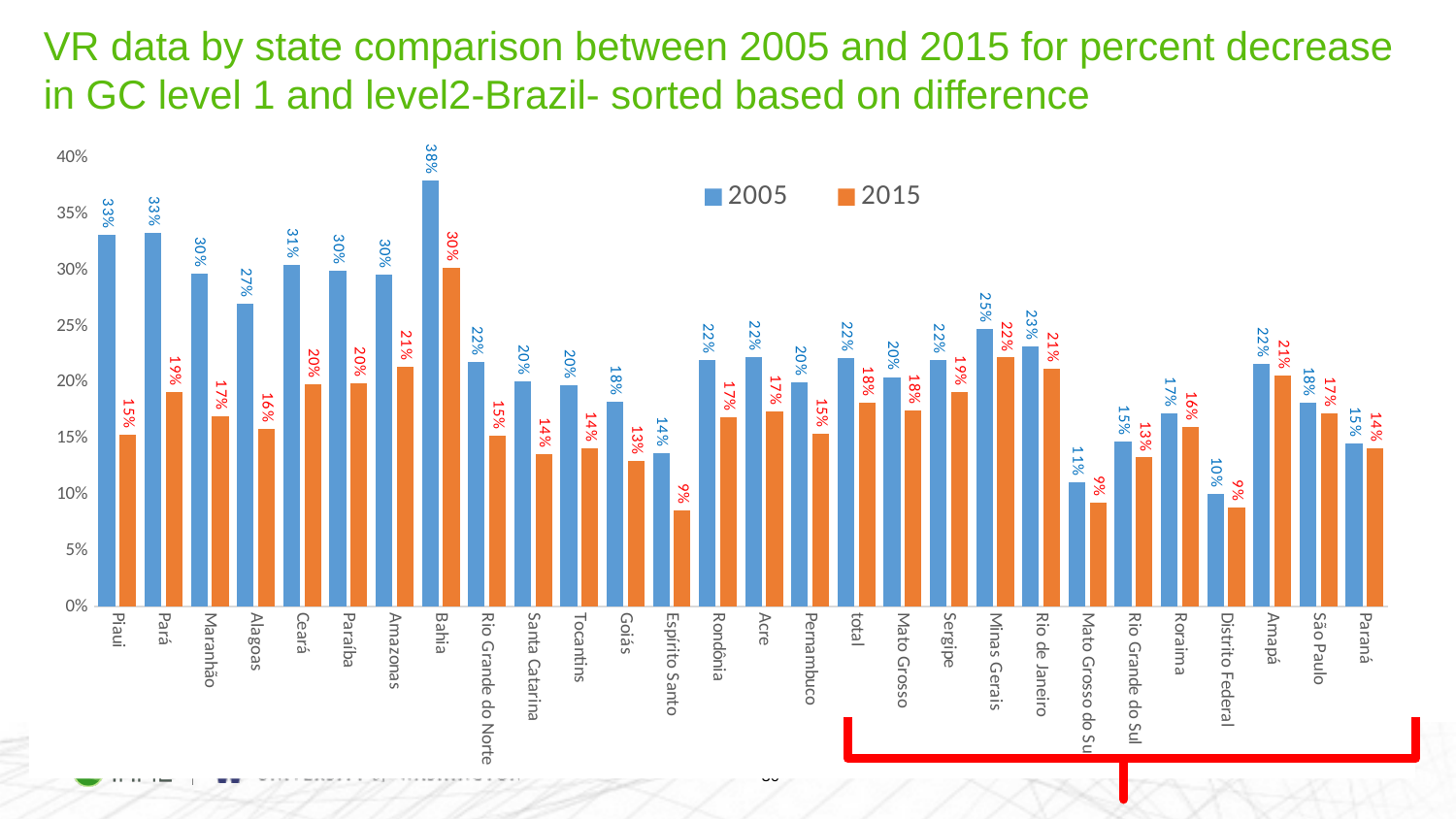

# VR data by state comparison between 2005 and 2015 for percent decrease in GC level 1 and level2-Brazil- sorted based on difference

### Chart

| Category | 2005 | 2015 |
|---|---|---|
| Piaui | 0.3315091559707794 | 0.15335992945573557 |
| Pará | 0.3337247178206832 | 0.1913895807605278 |
| Maranhão | 0.2973131085197199 | 0.16976119400466844 |
| Alagoas | 0.2699366468546767 | 0.15898944804924237 |
| Ceará | 0.305189755948358 | 0.19806091614923194 |
| Paraíba | 0.2998824707683524 | 0.1993481391663836 |
| Amazonas | 0.29590374114222706 | 0.2142943159447514 |
| Bahia | 0.38006228359796196 | 0.3025218865469793 |
| Rio Grande do Norte | 0.21810612474608926 | 0.15230961297975887 |
| Santa Catarina | 0.2014039779398763 | 0.13647393964272433 |
| Tocantins | 0.1972334314539478 | 0.14165877414097222 |
| Goiás | 0.1827604525631419 | 0.1296917754097902 |
| Espírito Santo | 0.13739561182428905 | 0.085683540324245 |
| Rondônia | 0.22024973435471557 | 0.16898734169624213 |
| Acre | 0.22269654928956206 | 0.17444507674396384 |
| Pernambuco | 0.20052827119498046 | 0.15400318907984945 |
| total | 0.22220401694591674 | 0.18195388571144955 |
| Mato Grosso | 0.20493316659400582 | 0.1751868048312739 |
| Sergipe | 0.21998569531755668 | 0.19144981411882722 |
| Minas Gerais | 0.24770875704800768 | 0.22233001001440586 |
| Rio de Janeiro | 0.23257389527805175 | 0.2126425436378229 |
| Mato Grosso do Sul | 0.11096984147983782 | 0.09274010746906305 |
| Rio Grande do Sul | 0.14736975735090238 | 0.1330368357129369 |
| Roraima | 0.17222222229942957 | 0.15994236310170035 |
| Distrito Federal | 0.10079590383383996 | 0.08875888003619542 |
| Amapá | 0.2169971671516526 | 0.20591233435270132 |
| São Paulo | 0.1817467699992892 | 0.17287254394392632 |
| Paraná | 0.14576887073633038 | 0.1415145146346003 |
30